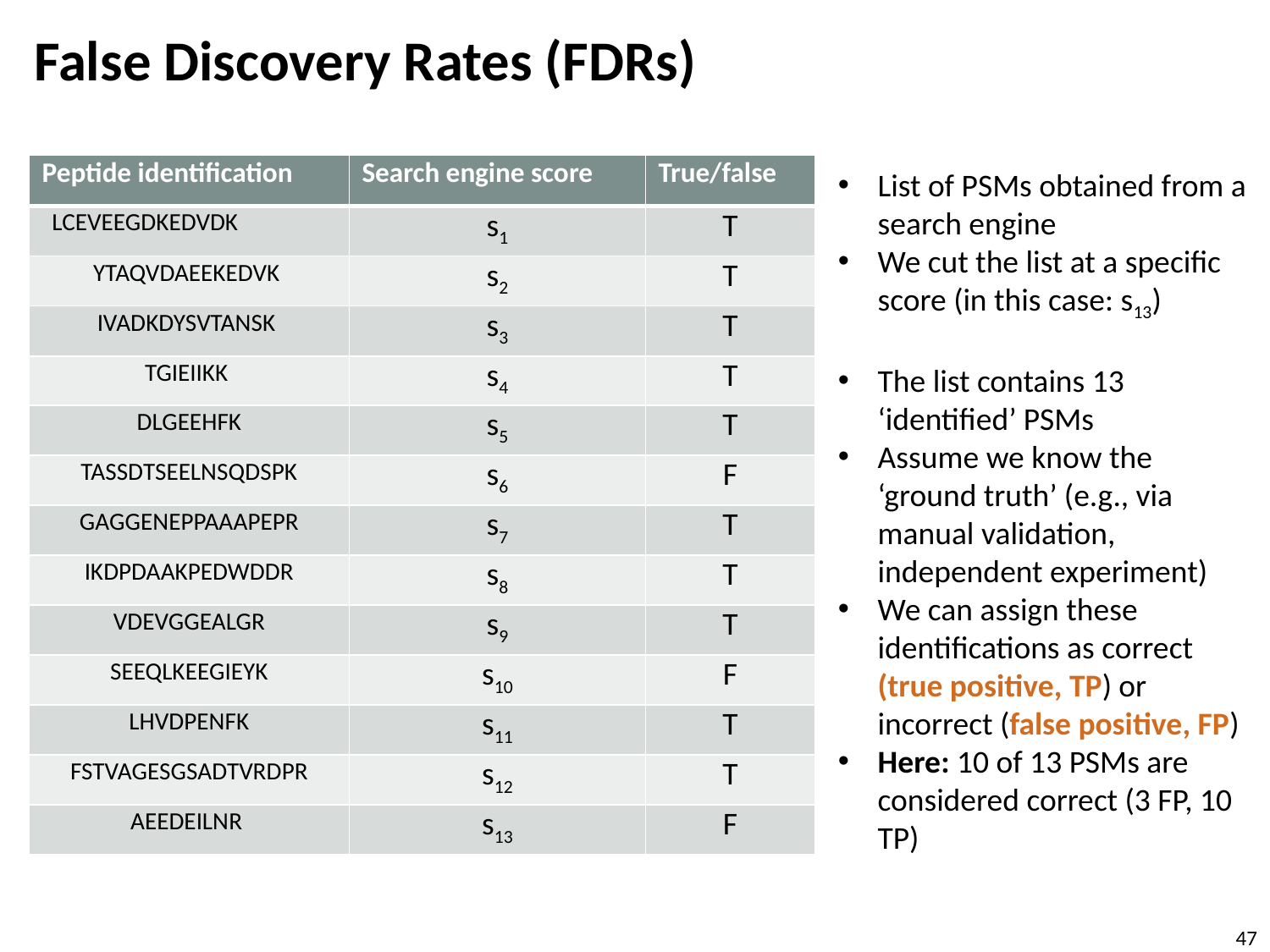

# False Discovery Rates (FDRs)
| Peptide identification | Search engine score | True/false |
| --- | --- | --- |
| LCEVEEGDKEDVDK | s1 | T |
| YTAQVDAEEKEDVK | s2 | T |
| IVADKDYSVTANSK | s3 | T |
| TGIEIIKK | s4 | T |
| DLGEEHFK | s5 | T |
| TASSDTSEELNSQDSPK | s6 | F |
| GAGGENEPPAAAPEPR | s7 | T |
| IKDPDAAKPEDWDDR | s8 | T |
| VDEVGGEALGR | s9 | T |
| SEEQLKEEGIEYK | s10 | F |
| LHVDPENFK | s11 | T |
| FSTVAGESGSADTVRDPR | s12 | T |
| AEEDEILNR | s13 | F |
List of PSMs obtained from a search engine
We cut the list at a specific score (in this case: s13)

The list contains 13 ‘identified’ PSMs
Assume we know the ‘ground truth’ (e.g., via manual validation, independent experiment)
We can assign these identifications as correct (true positive, TP) or incorrect (false positive, FP)
Here: 10 of 13 PSMs are considered correct (3 FP, 10 TP)
47